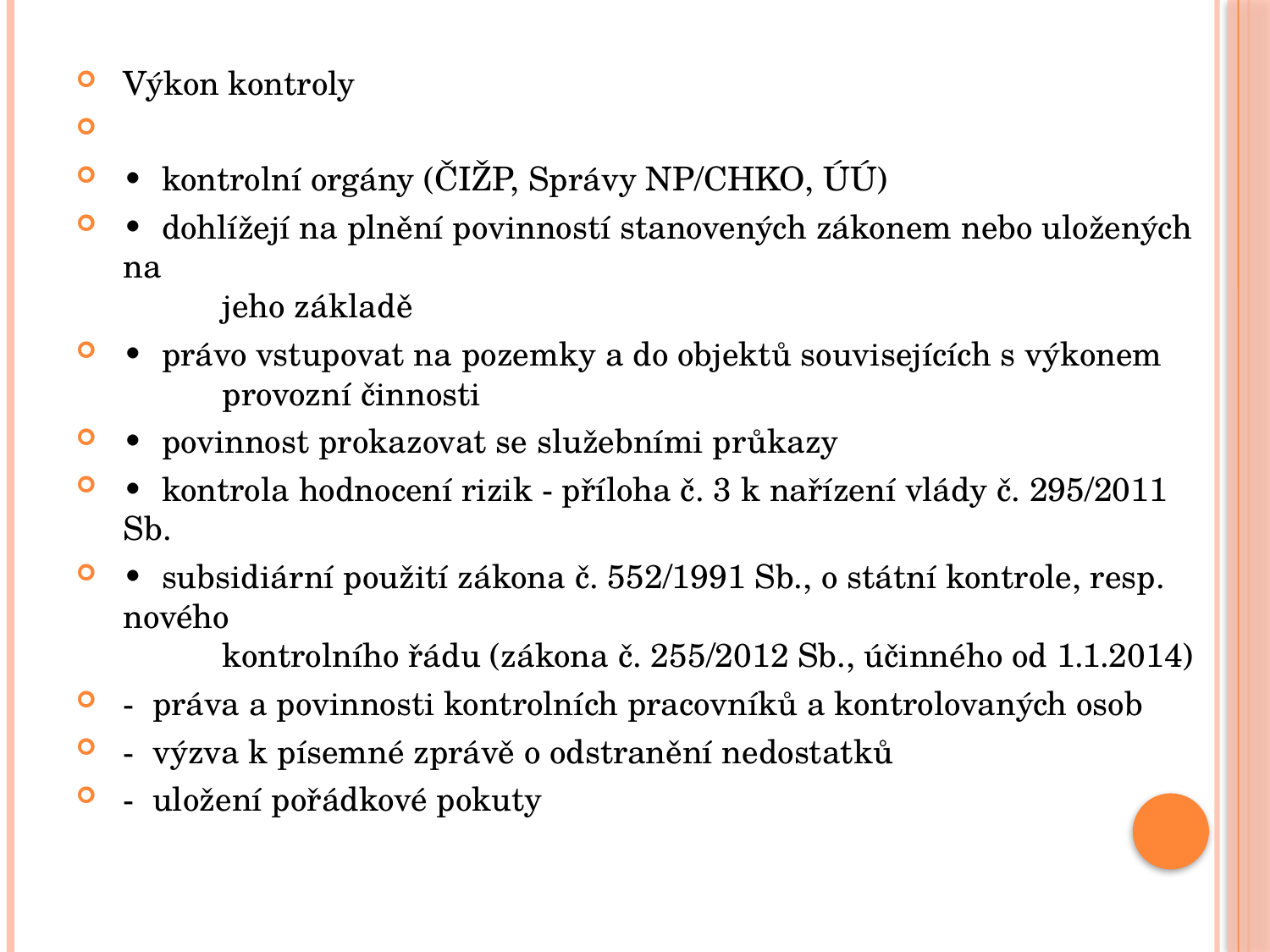

#
Výkon kontroly

•  kontrolní orgány (ČIŽP, Správy NP/CHKO, ÚÚ)
•  dohlížejí na plnění povinností stanovených zákonem nebo uložených na
	jeho základě
•  právo vstupovat na pozemky a do objektů souvisejících s výkonem
	provozní činnosti
•  povinnost prokazovat se služebními průkazy
•  kontrola hodnocení rizik - příloha č. 3 k nařízení vlády č. 295/2011 Sb.
•  subsidiární použití zákona č. 552/1991 Sb., o státní kontrole, resp. nového
	kontrolního řádu (zákona č. 255/2012 Sb., účinného od 1.1.2014)
-  práva a povinnosti kontrolních pracovníků a kontrolovaných osob
-  výzva k písemné zprávě o odstranění nedostatků
-  uložení pořádkové pokuty